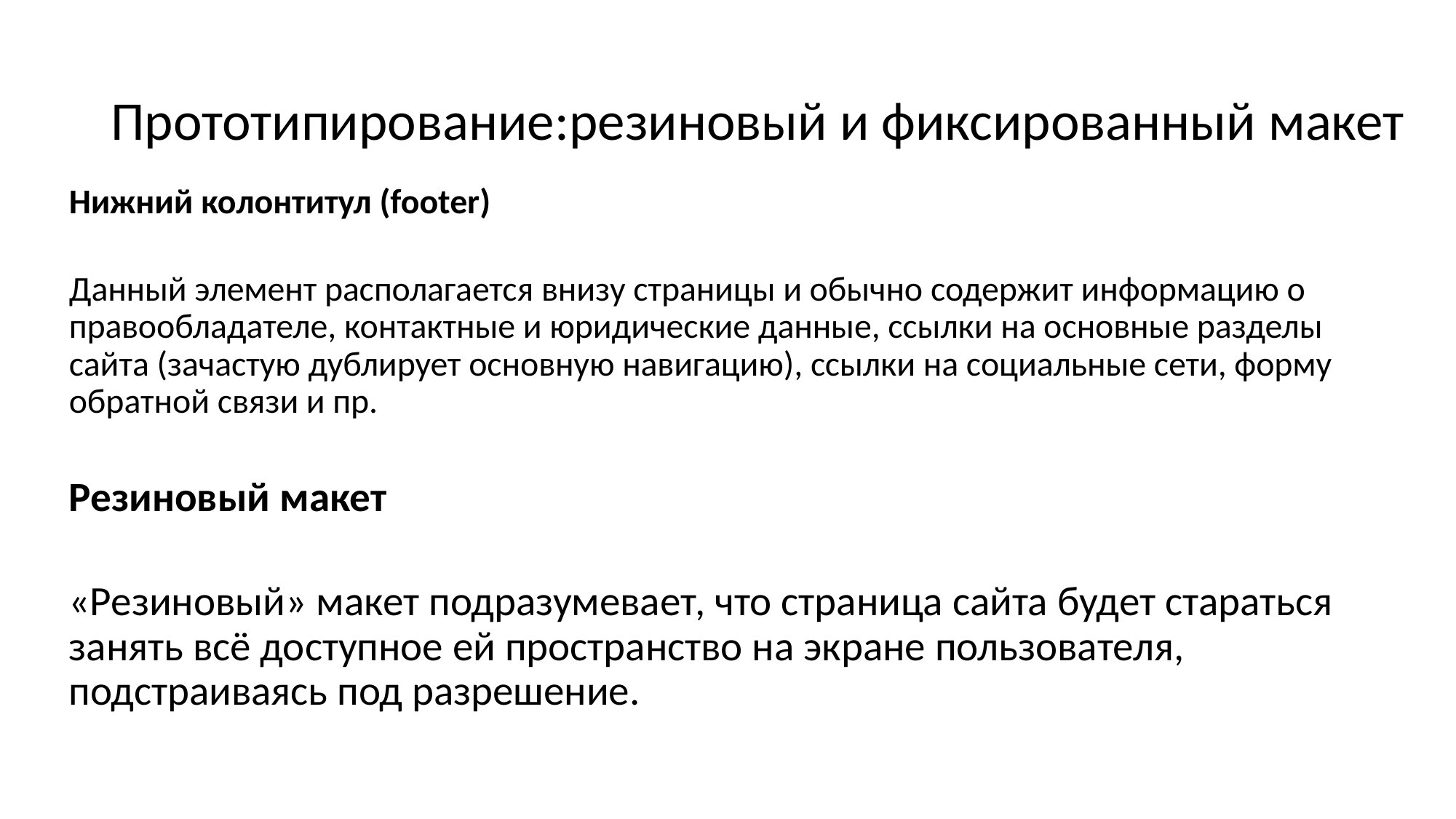

# Прототипирование:резиновый и фиксированный макет
Нижний колонтитул (footer)
Данный элемент располагается внизу страницы и обычно содержит информацию о правообладателе, контактные и юридические данные, ссылки на основные разделы сайта (зачастую дублирует основную навигацию), ссылки на социальные сети, форму обратной связи и пр.
Резиновый макет
«Резиновый» макет подразумевает, что страница сайта будет стараться занять всё доступное ей пространство на экране пользователя, подстраиваясь под разрешение.